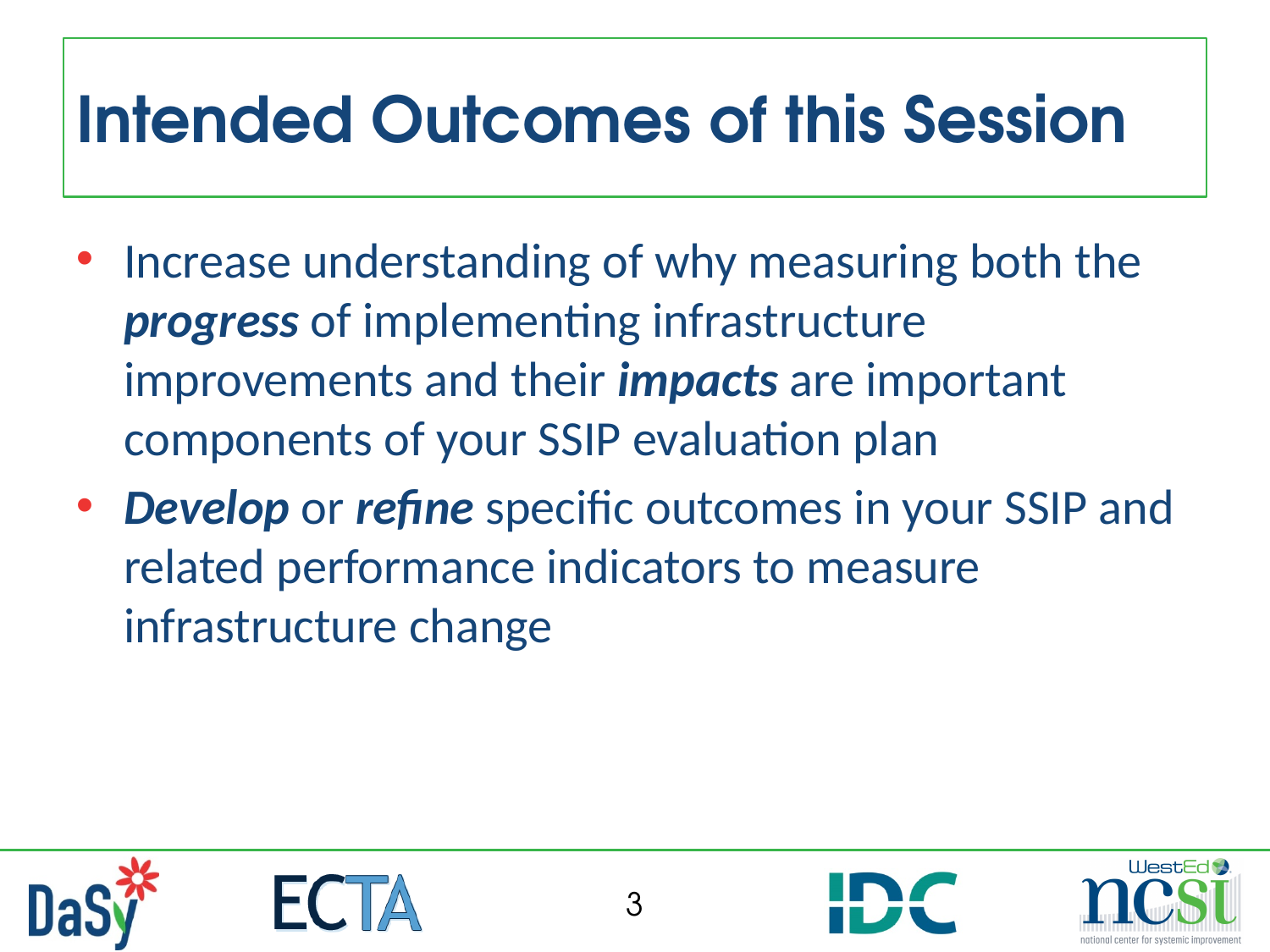

# Intended Outcomes of this Session
Increase understanding of why measuring both the progress of implementing infrastructure improvements and their impacts are important components of your SSIP evaluation plan
Develop or refine specific outcomes in your SSIP and related performance indicators to measure infrastructure change

3